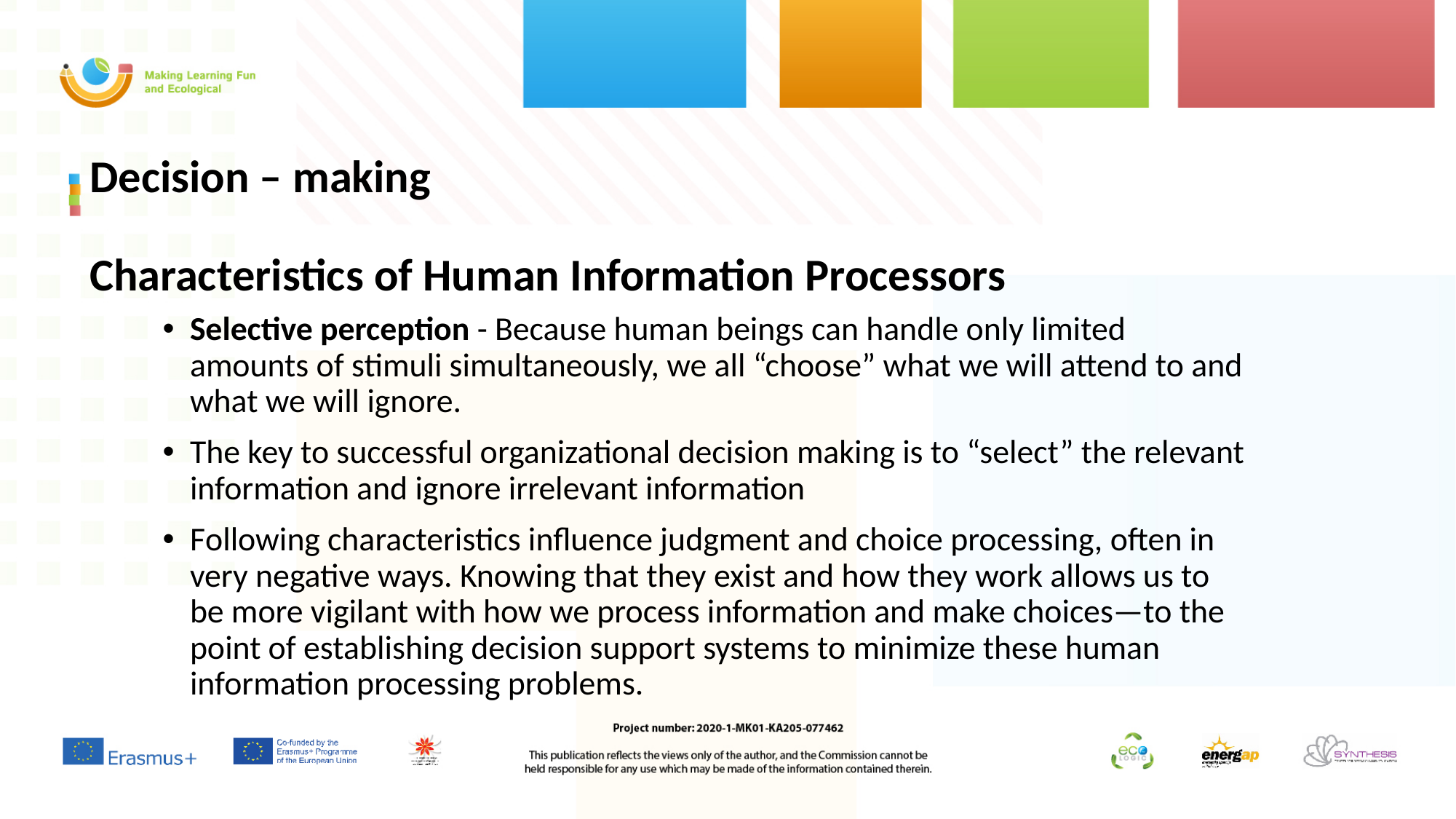

# Decision – making Characteristics of Human Information Processors
Selective perception - Because human beings can handle only limited amounts of stimuli simultaneously, we all “choose” what we will attend to and what we will ignore.
The key to successful organizational decision making is to “select” the relevant information and ignore irrelevant information
Following characteristics influence judgment and choice processing, often in very negative ways. Knowing that they exist and how they work allows us to be more vigilant with how we process information and make choices—to the point of establishing decision support systems to minimize these human information processing problems.